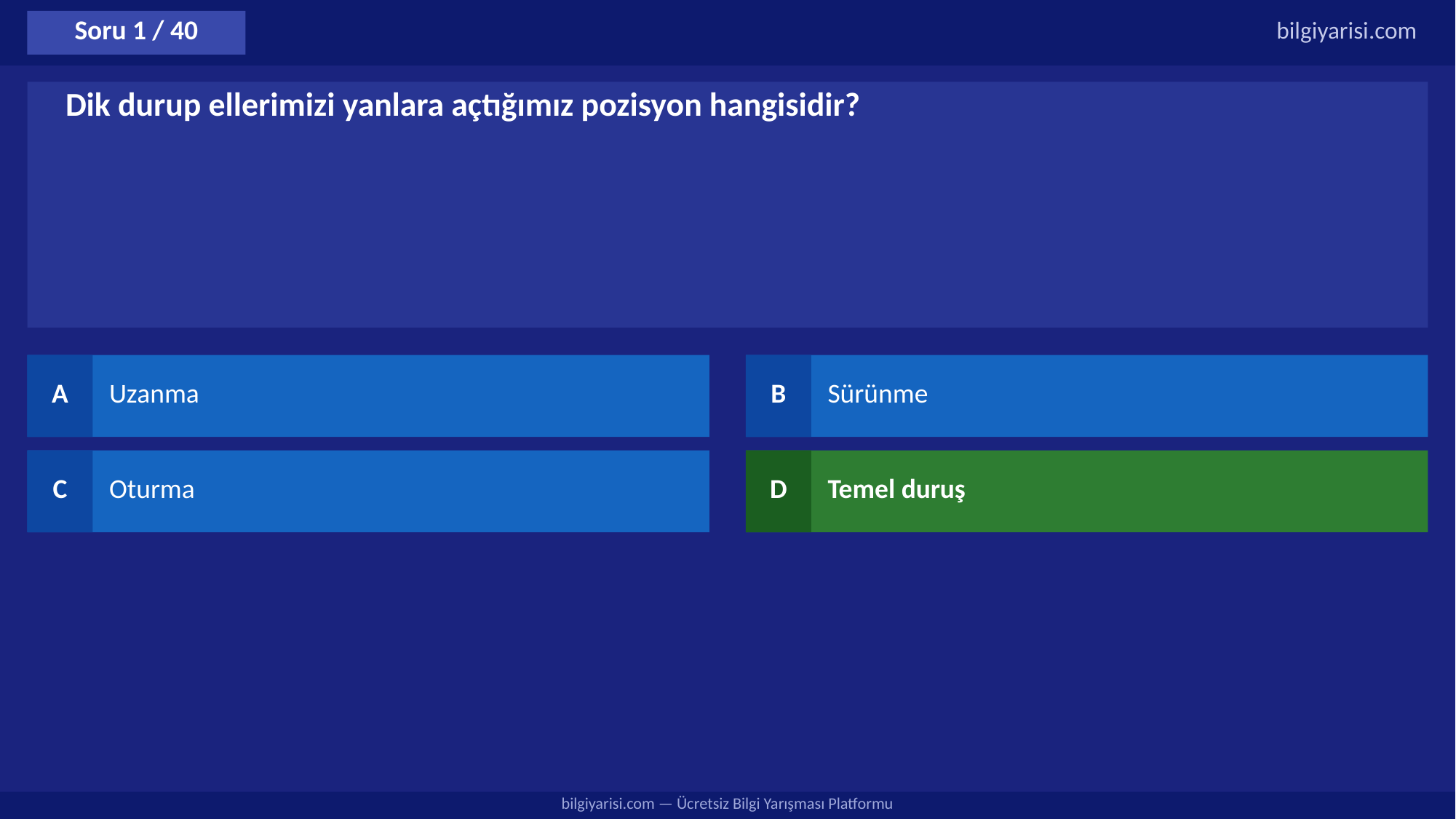

Soru 1 / 40
bilgiyarisi.com

Dik durup ellerimizi yanlara açtığımız pozisyon hangisidir?

A
Uzanma

B
Sürünme

C
Oturma

D
Temel duruş
bilgiyarisi.com — Ücretsiz Bilgi Yarışması Platformu